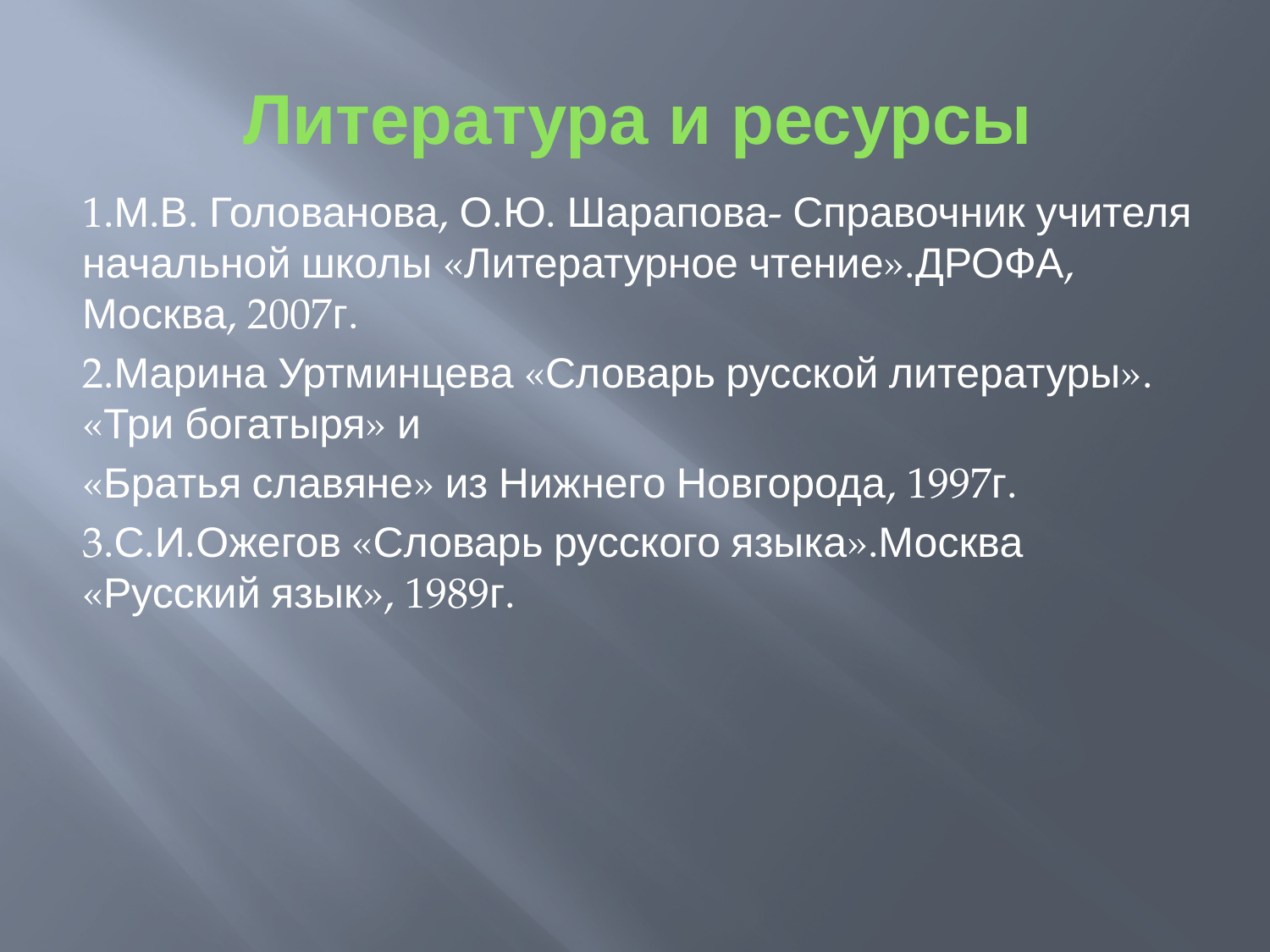

# Литература и ресурсы
1.М.В. Голованова, О.Ю. Шарапова- Справочник учителя начальной школы «Литературное чтение».ДРОФА, Москва, 2007г.
2.Марина Уртминцева «Словарь русской литературы». «Три богатыря» и
«Братья славяне» из Нижнего Новгорода, 1997г.
3.С.И.Ожегов «Словарь русского языка».Москва «Русский язык», 1989г.